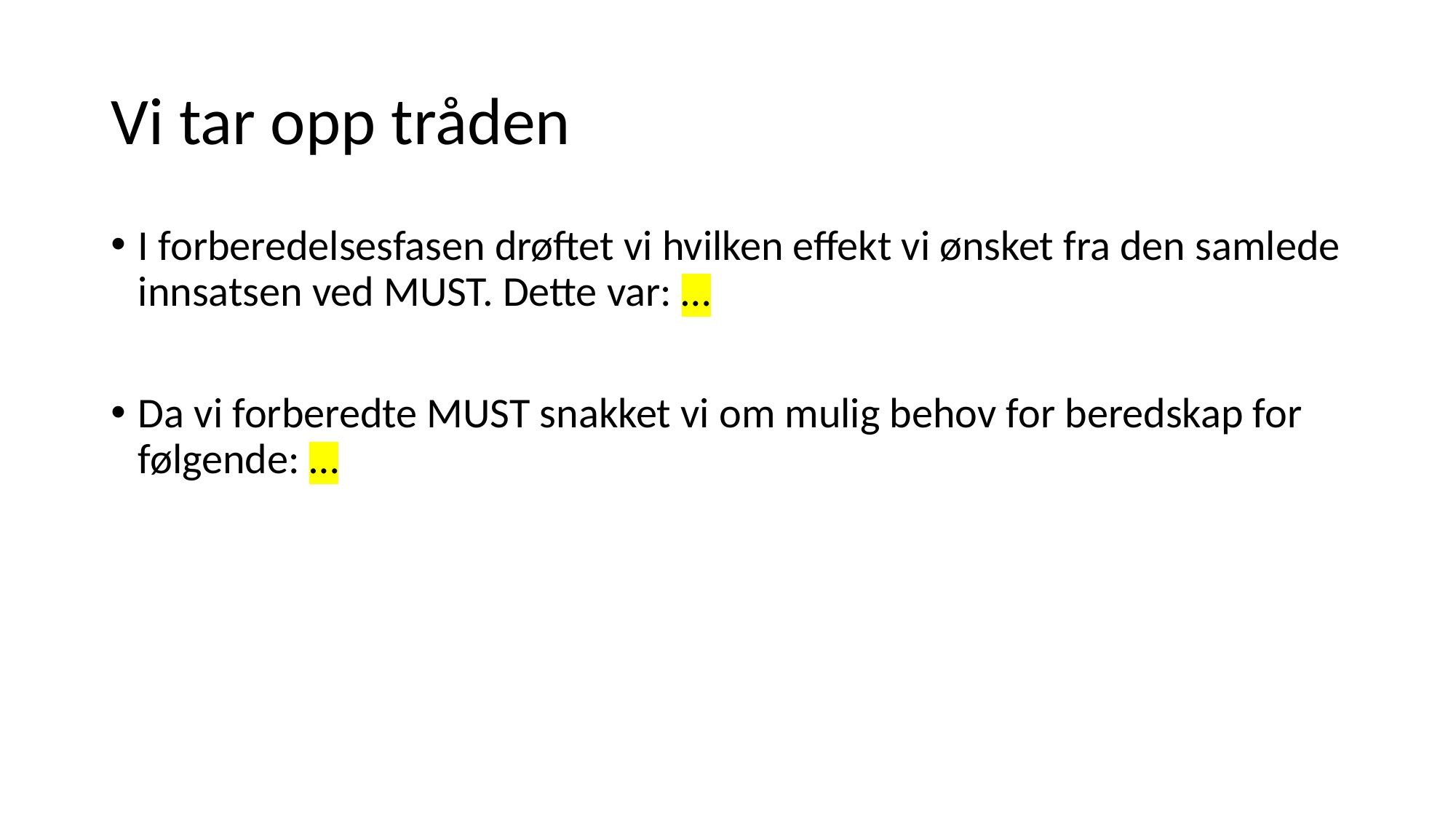

# Vi tar opp tråden
I forberedelsesfasen drøftet vi hvilken effekt vi ønsket fra den samlede innsatsen ved MUST. Dette var: …

Da vi forberedte MUST snakket vi om mulig behov for beredskap for følgende: …